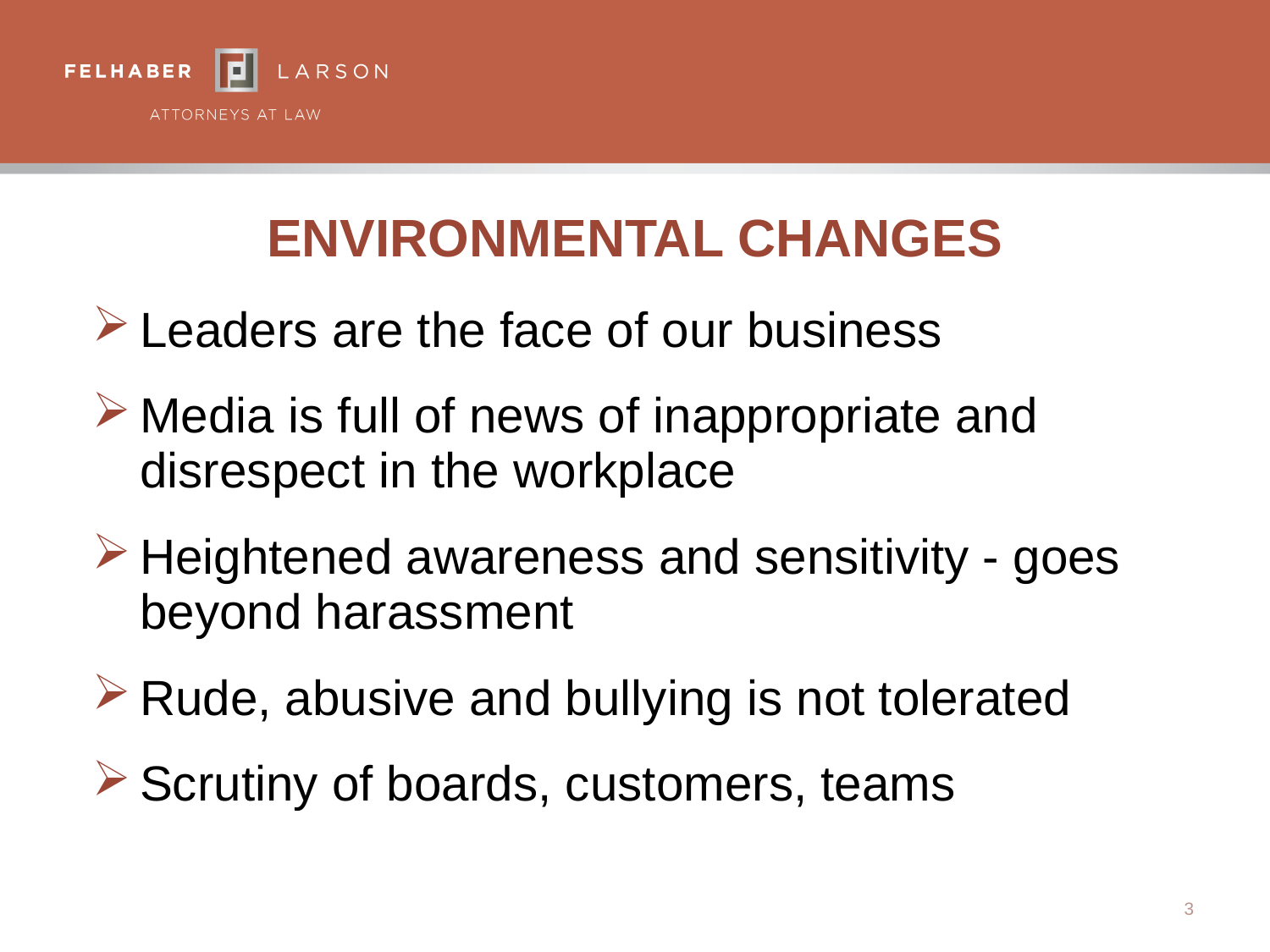

# Environmental Changes
Leaders are the face of our business
Media is full of news of inappropriate and disrespect in the workplace
Heightened awareness and sensitivity - goes beyond harassment
Rude, abusive and bullying is not tolerated
Scrutiny of boards, customers, teams
3